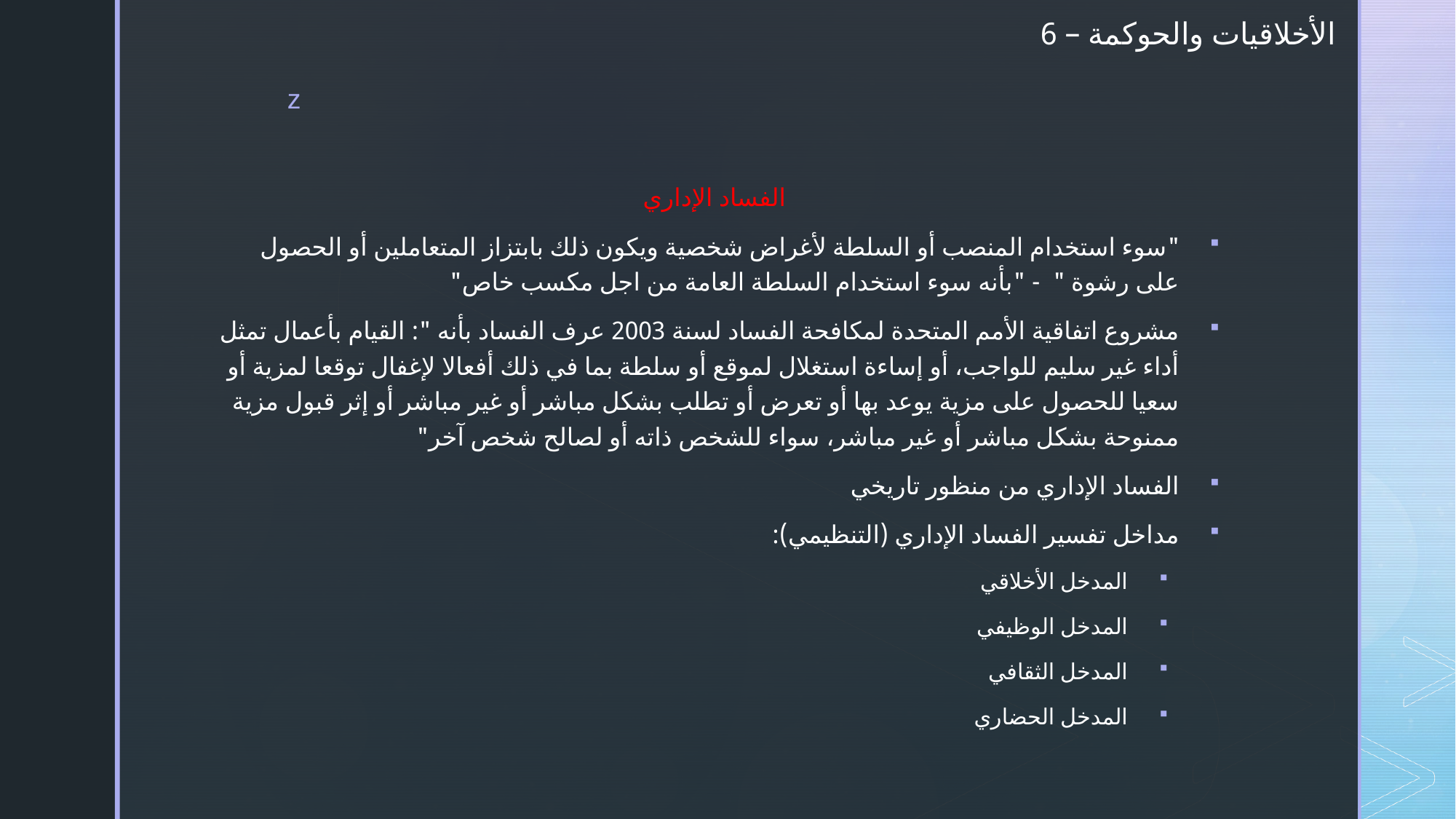

# الأخلاقيات والحوكمة – 6
الفساد الإداري
"سوء استخدام المنصب أو السلطة لأغراض شخصية ويكون ذلك بابتزاز المتعاملين أو الحصول على رشوة "  - "بأنه سوء استخدام السلطة العامة من اجل مكسب خاص"
مشروع اتفاقية الأمم المتحدة لمكافحة الفساد لسنة 2003 عرف الفساد بأنه ": القيام بأعمال تمثل أداء غير سليم للواجب، أو إساءة استغلال لموقع أو سلطة بما في ذلك أفعالا لإغفال توقعا لمزية أو سعيا للحصول على مزية يوعد بها أو تعرض أو تطلب بشكل مباشر أو غير مباشر أو إثر قبول مزية ممنوحة بشكل مباشر أو غير مباشر، سواء للشخص ذاته أو لصالح شخص آخر"
الفساد الإداري من منظور تاريخي
مداخل تفسير الفساد الإداري (التنظيمي):
المدخل الأخلاقي
المدخل الوظيفي
المدخل الثقافي
المدخل الحضاري